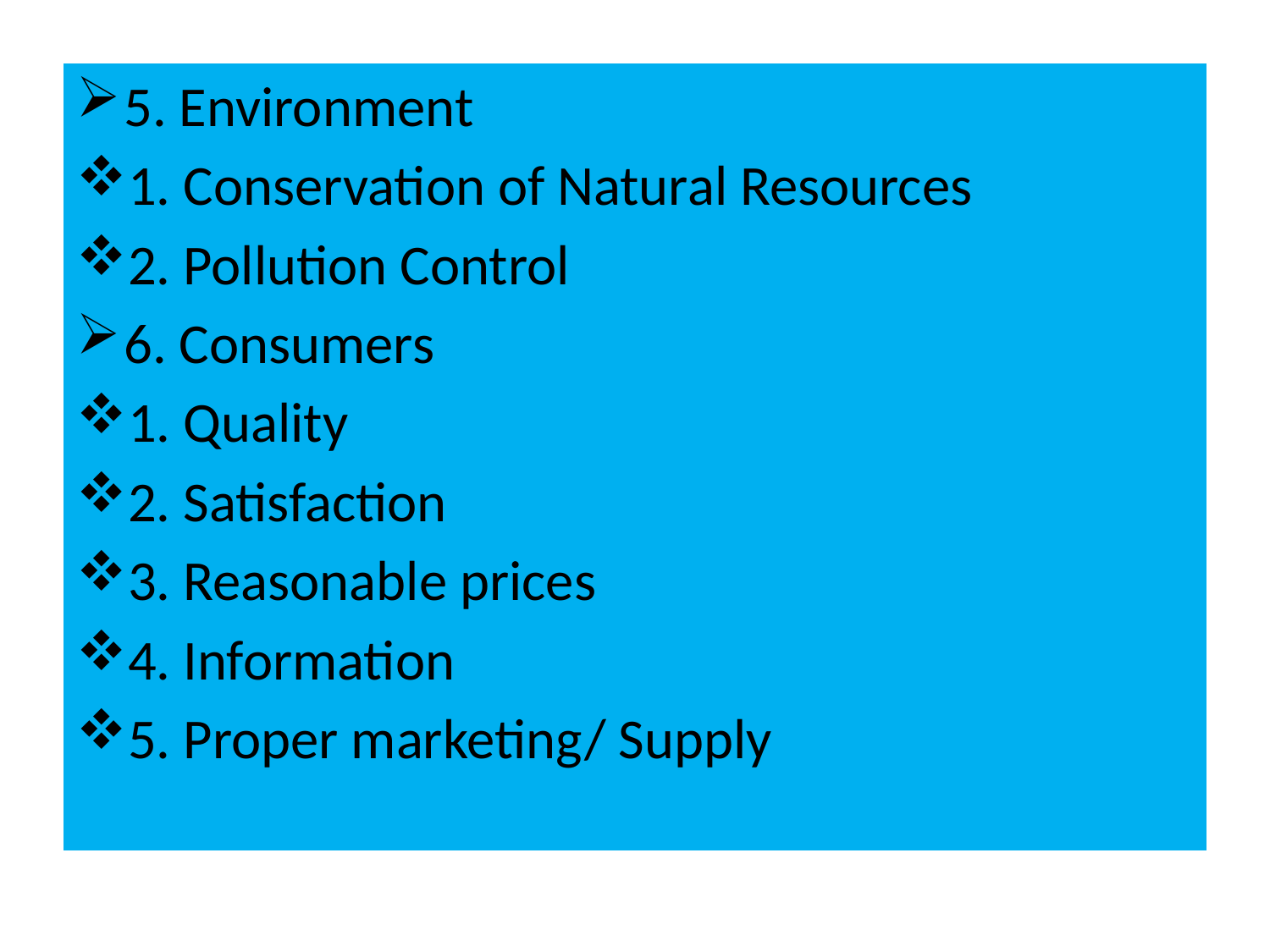

#
5. Environment
1. Conservation of Natural Resources
2. Pollution Control
6. Consumers
1. Quality
2. Satisfaction
3. Reasonable prices
4. Information
5. Proper marketing/ Supply